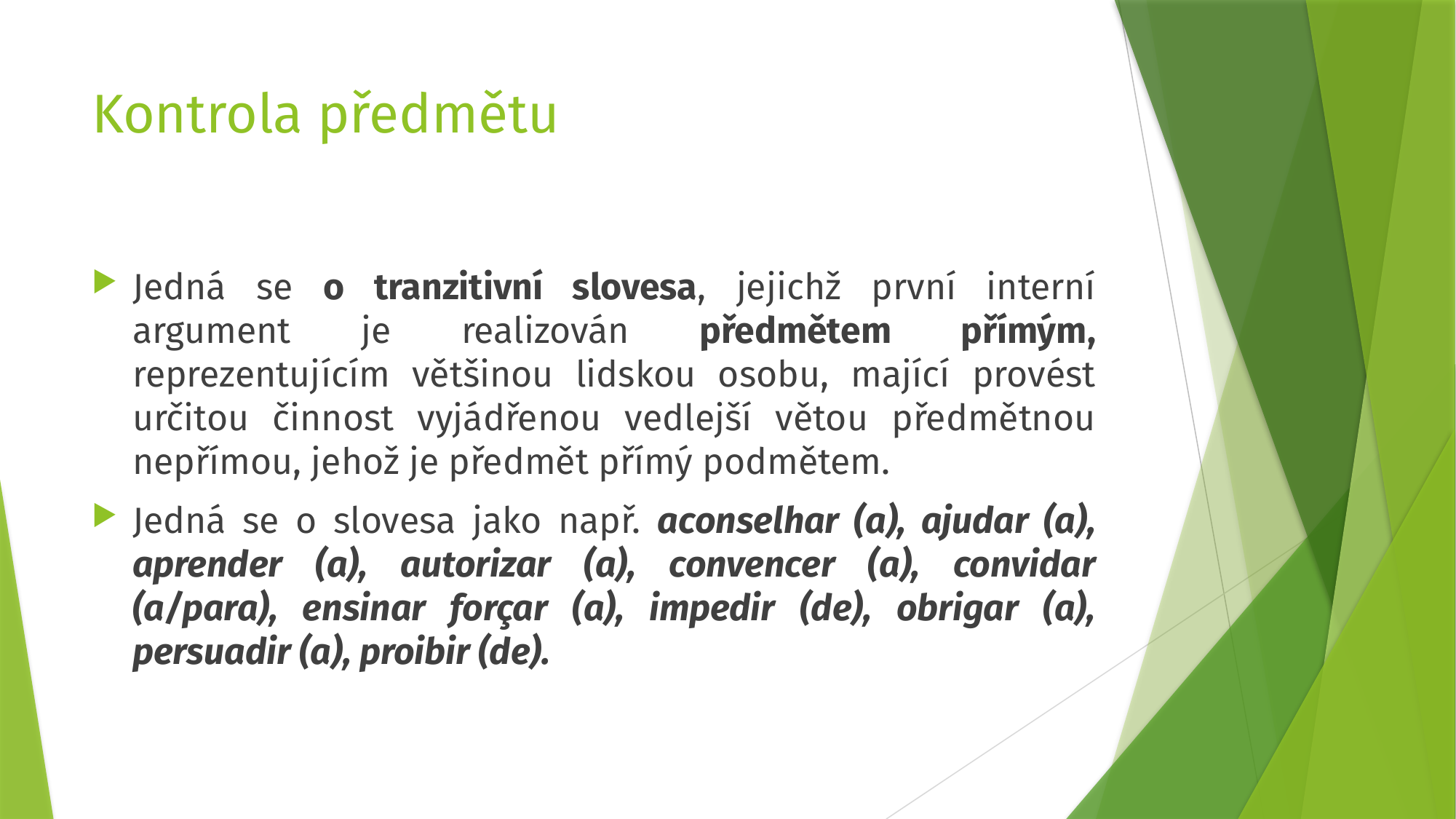

# Kontrola předmětu
Jedná se o tranzitivní slovesa, jejichž první interní argument je realizován předmětem přímým, reprezentujícím většinou lidskou osobu, mající provést určitou činnost vyjádřenou vedlejší větou předmětnou nepřímou, jehož je předmět přímý podmětem.
Jedná se o slovesa jako např. aconselhar (a), ajudar (a), aprender (a), autorizar (a), convencer (a), convidar (a/para), ensinar forçar (a), impedir (de), obrigar (a), persuadir (a), proibir (de).